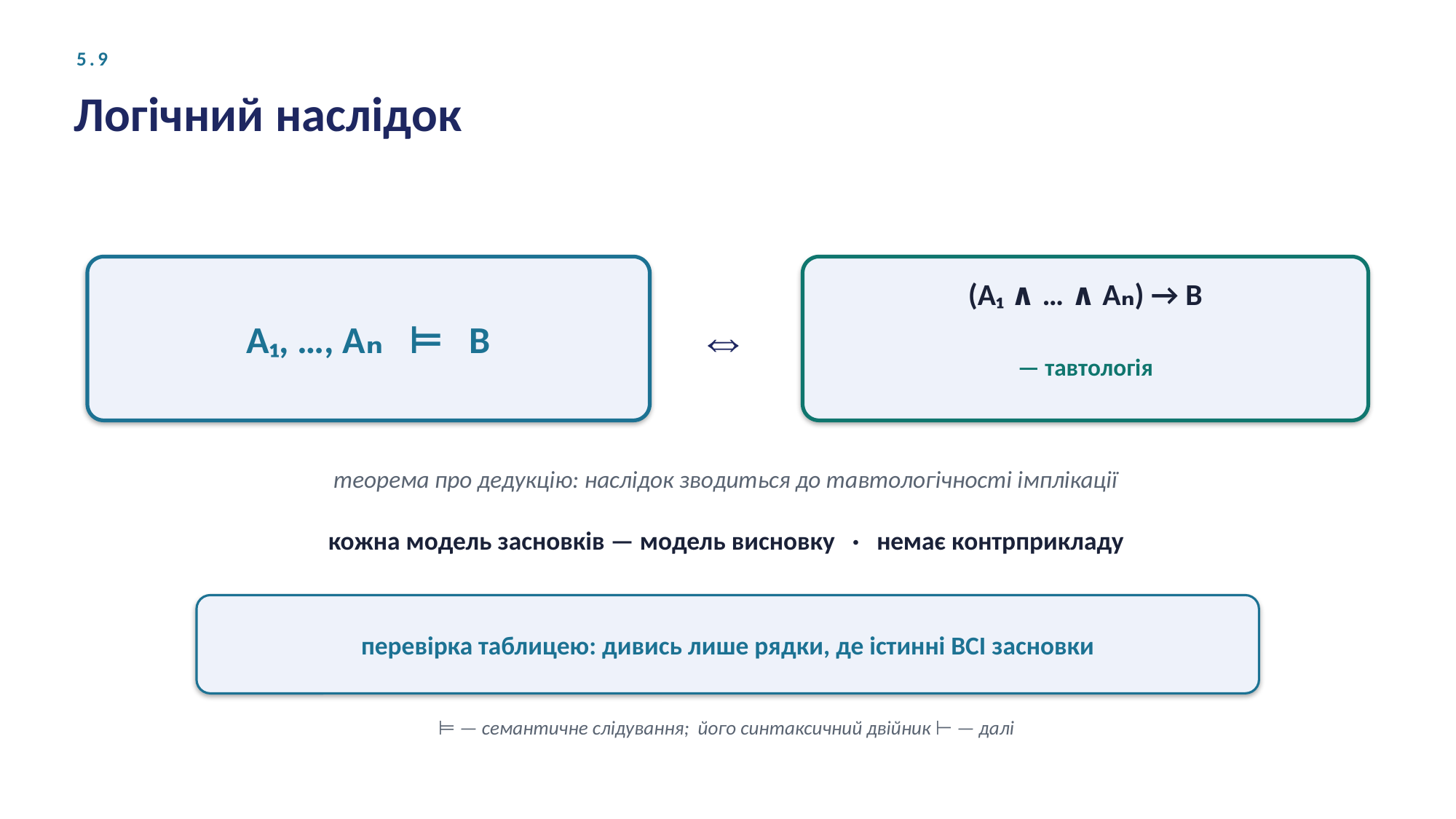

5.9
Логічний наслідок

A₁, …, Aₙ   ⊨   B
⇔

(A₁ ∧ … ∧ Aₙ) → B
— тавтологія
теорема про дедукцію: наслідок зводиться до тавтологічності імплікації
кожна модель засновків — модель висновку   ·   немає контрприкладу

перевірка таблицею: дивись лише рядки, де істинні ВСІ засновки
⊨ — семантичне слідування;  його синтаксичний двійник ⊢ — далі